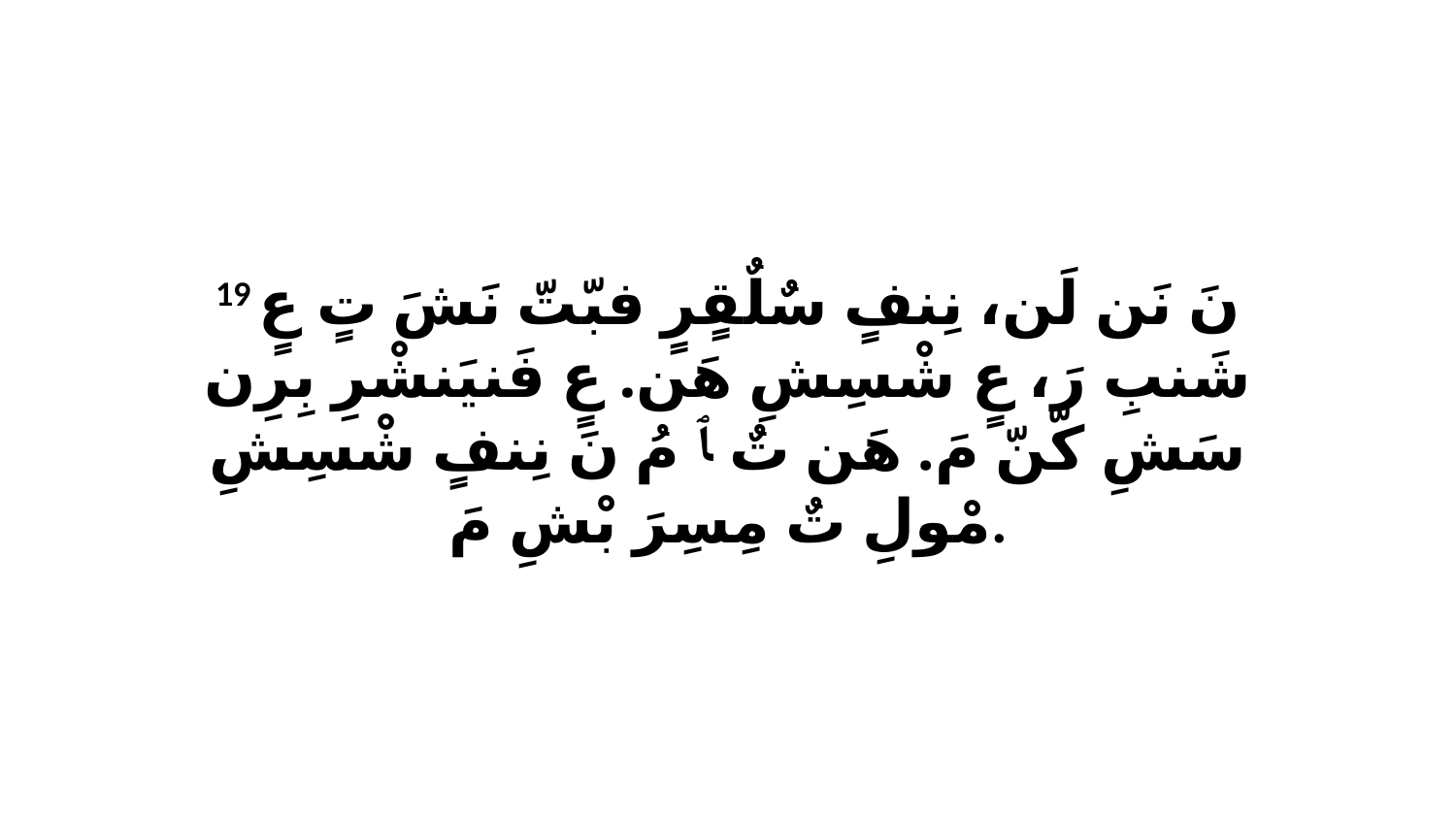

19 نَ نَن لَن، نِنفٍ سٌلٌقٍرٍ فبّتّ نَشَ تٍ عٍ شَنبِ رَ، عٍ شْسِشِ هَن. عٍ فَنيَنشْرِ بِرِن سَشِ كّنّ مَ. هَن تٌ ﭑ مُ نَ نِنفٍ شْسِشِ مْولِ تٌ مِسِرَ بْشِ مَ.